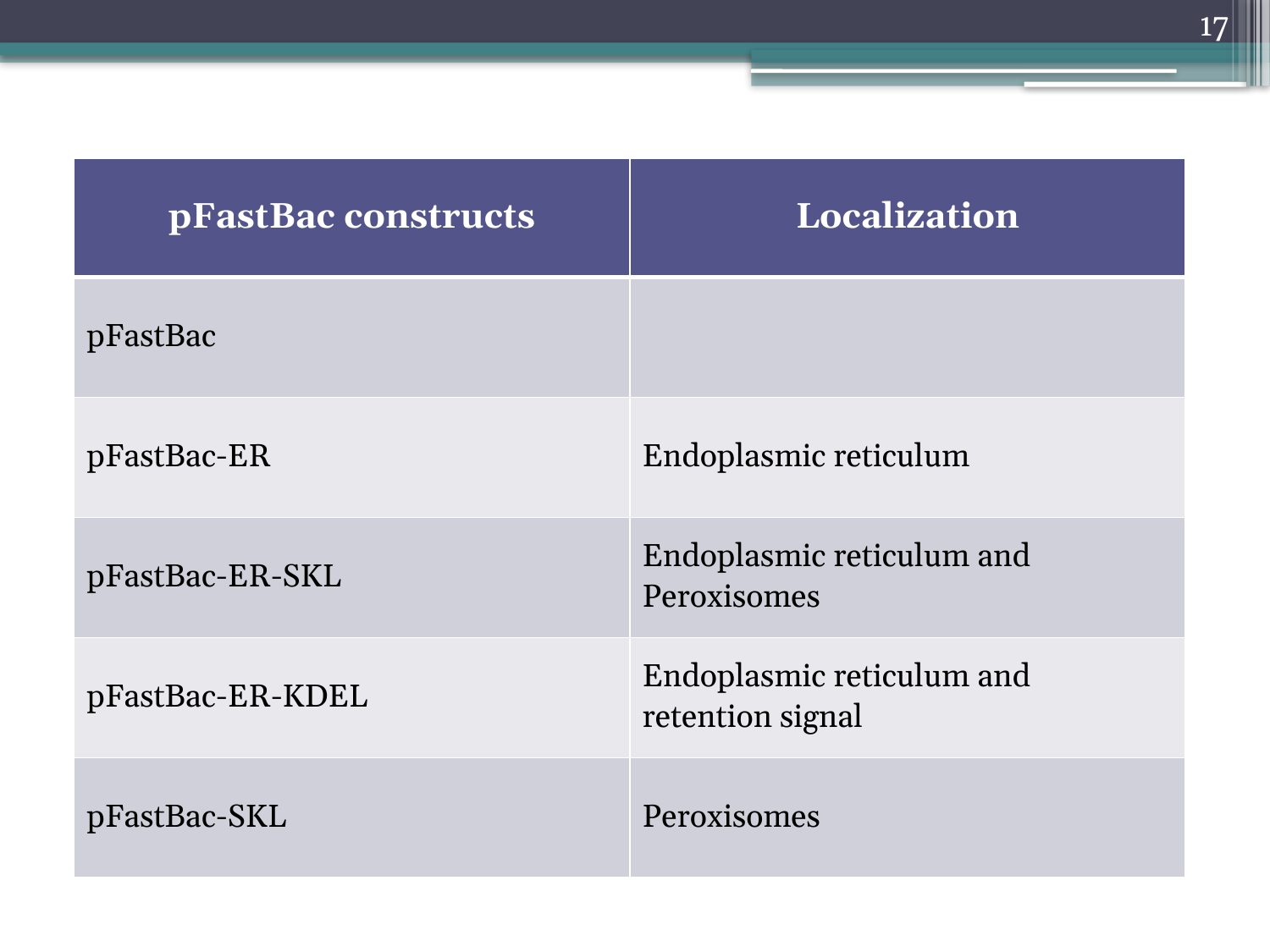

17
| pFastBac constructs | Localization |
| --- | --- |
| pFastBac |  |
| pFastBac-ER | Endoplasmic reticulum |
| pFastBac-ER-SKL | Endoplasmic reticulum and Peroxisomes |
| pFastBac-ER-KDEL | Endoplasmic reticulum and retention signal |
| pFastBac-SKL | Peroxisomes |